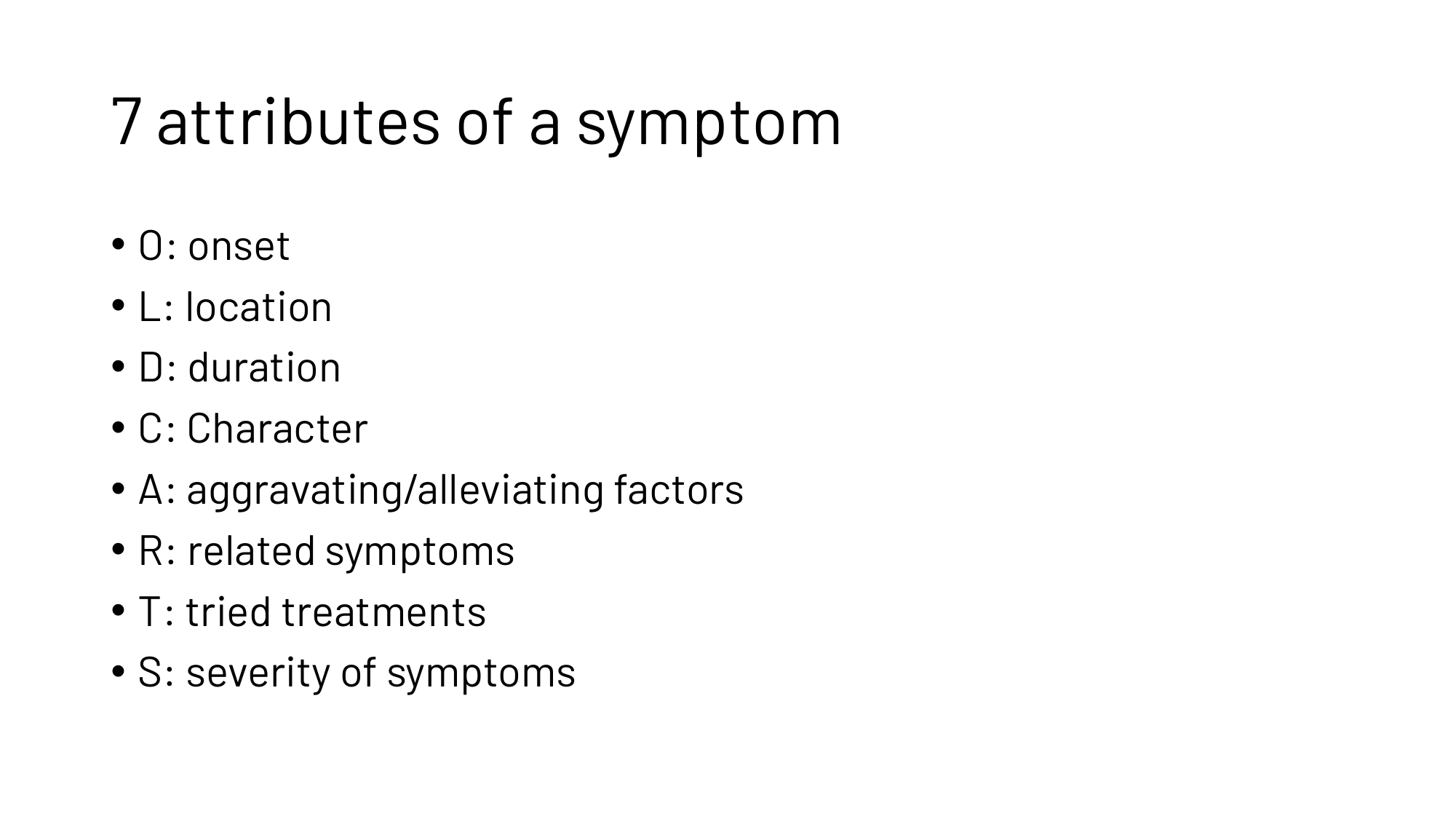

# 7 attributes of a symptom
O: onset
L: location
D: duration
C: Character
A: aggravating/alleviating factors
R: related symptoms
T: tried treatments
S: severity of symptoms